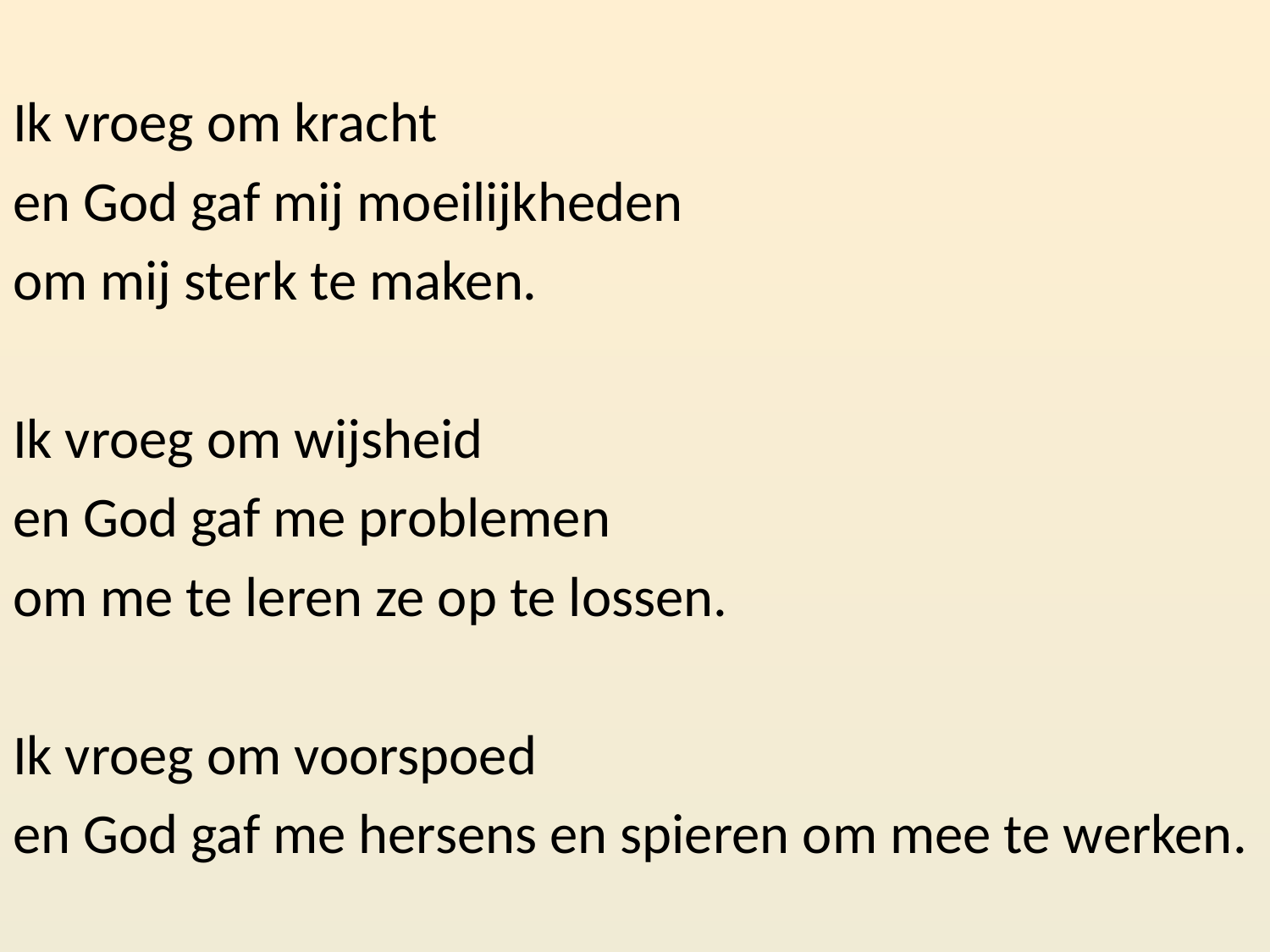

Ik vroeg om kracht
en God gaf mij moeilijkheden
om mij sterk te maken.

Ik vroeg om wijsheid
en God gaf me problemen
om me te leren ze op te lossen.

Ik vroeg om voorspoed
en God gaf me hersens en spieren om mee te werken.